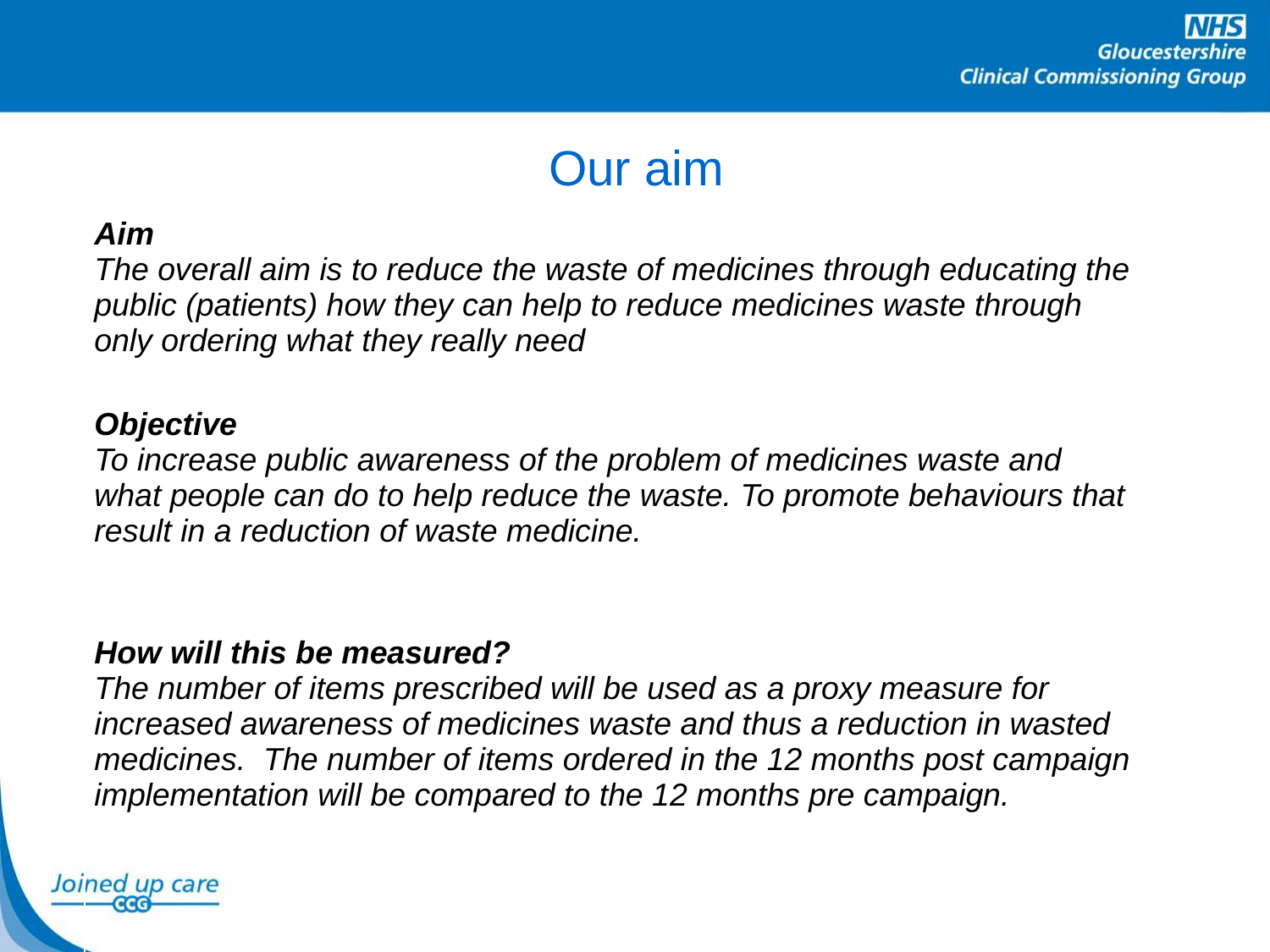

# Our aim
| Aim The overall aim is to reduce the waste of medicines through educating the public (patients) how they can help to reduce medicines waste through only ordering what they really need |
| --- |
| Objective To increase public awareness of the problem of medicines waste and what people can do to help reduce the waste. To promote behaviours that result in a reduction of waste medicine. |
| How will this be measured? The number of items prescribed will be used as a proxy measure for increased awareness of medicines waste and thus a reduction in wasted medicines. The number of items ordered in the 12 months post campaign implementation will be compared to the 12 months pre campaign. |